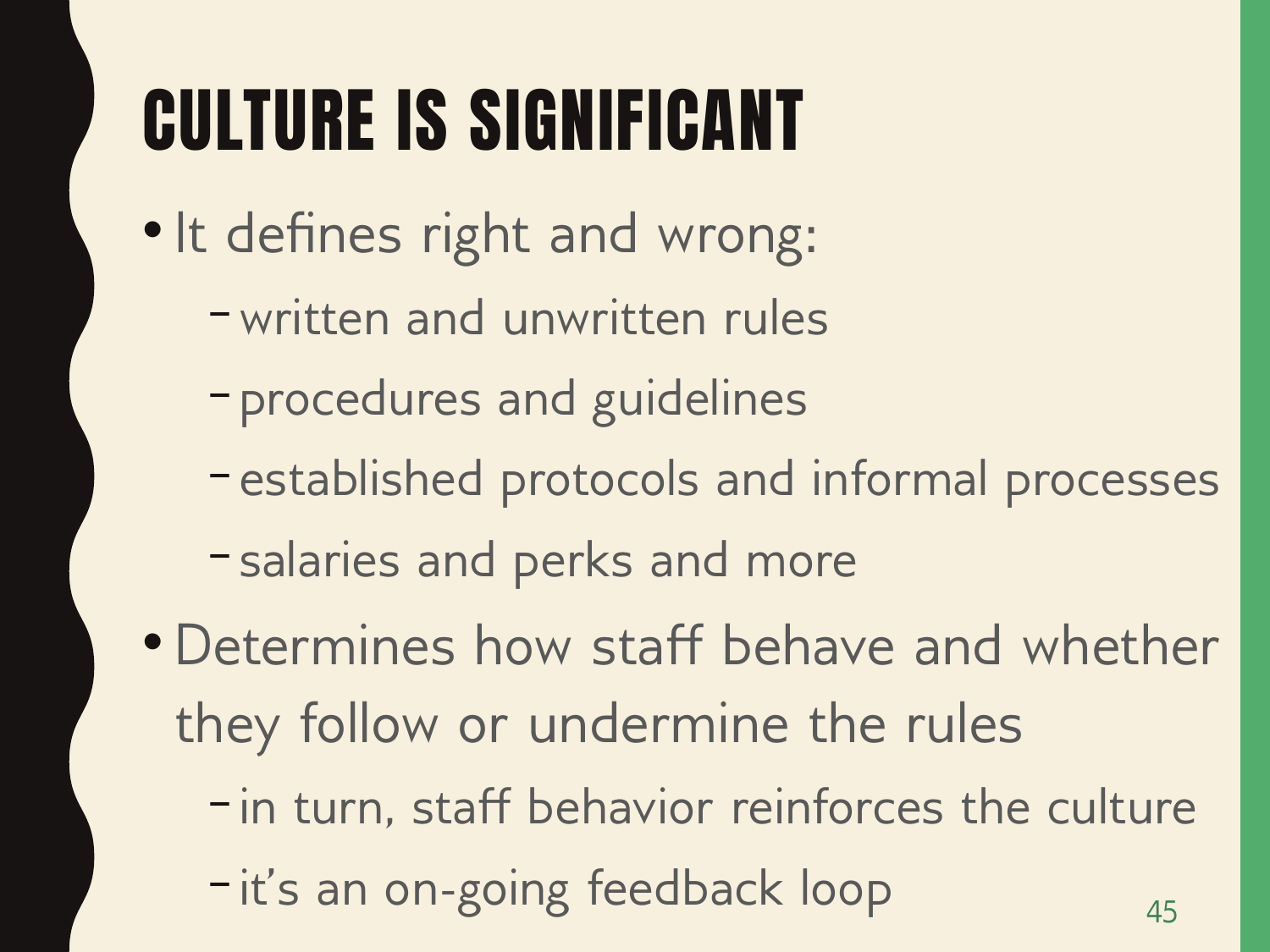

# Culture is Significant
It defines right and wrong:
written and unwritten rules
procedures and guidelines
established protocols and informal processes
salaries and perks and more
Determines how staff behave and whether they follow or undermine the rules
in turn, staff behavior reinforces the culture
it’s an on-going feedback loop
45